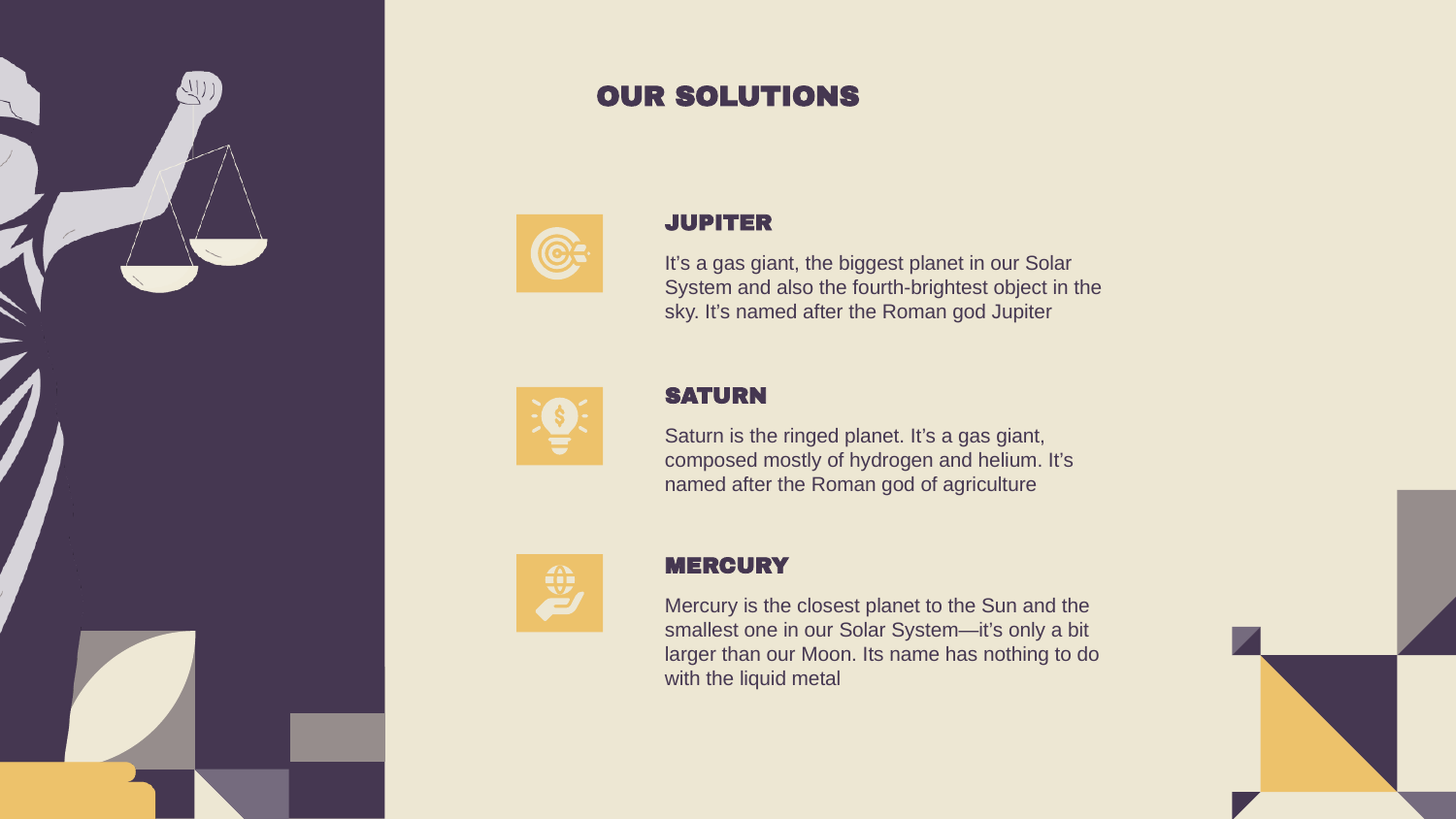

# OUR SOLUTIONS
JUPITER

It’s a gas giant, the biggest planet in our Solar System and also the fourth-brightest object in the sky. It’s named after the Roman god Jupiter

SATURN

Saturn is the ringed planet. It’s a gas giant, composed mostly of hydrogen and helium. It’s named after the Roman god of agriculture
MERCURY

Mercury is the closest planet to the Sun and the smallest one in our Solar System—it’s only a bit larger than our Moon. Its name has nothing to do with the liquid metal